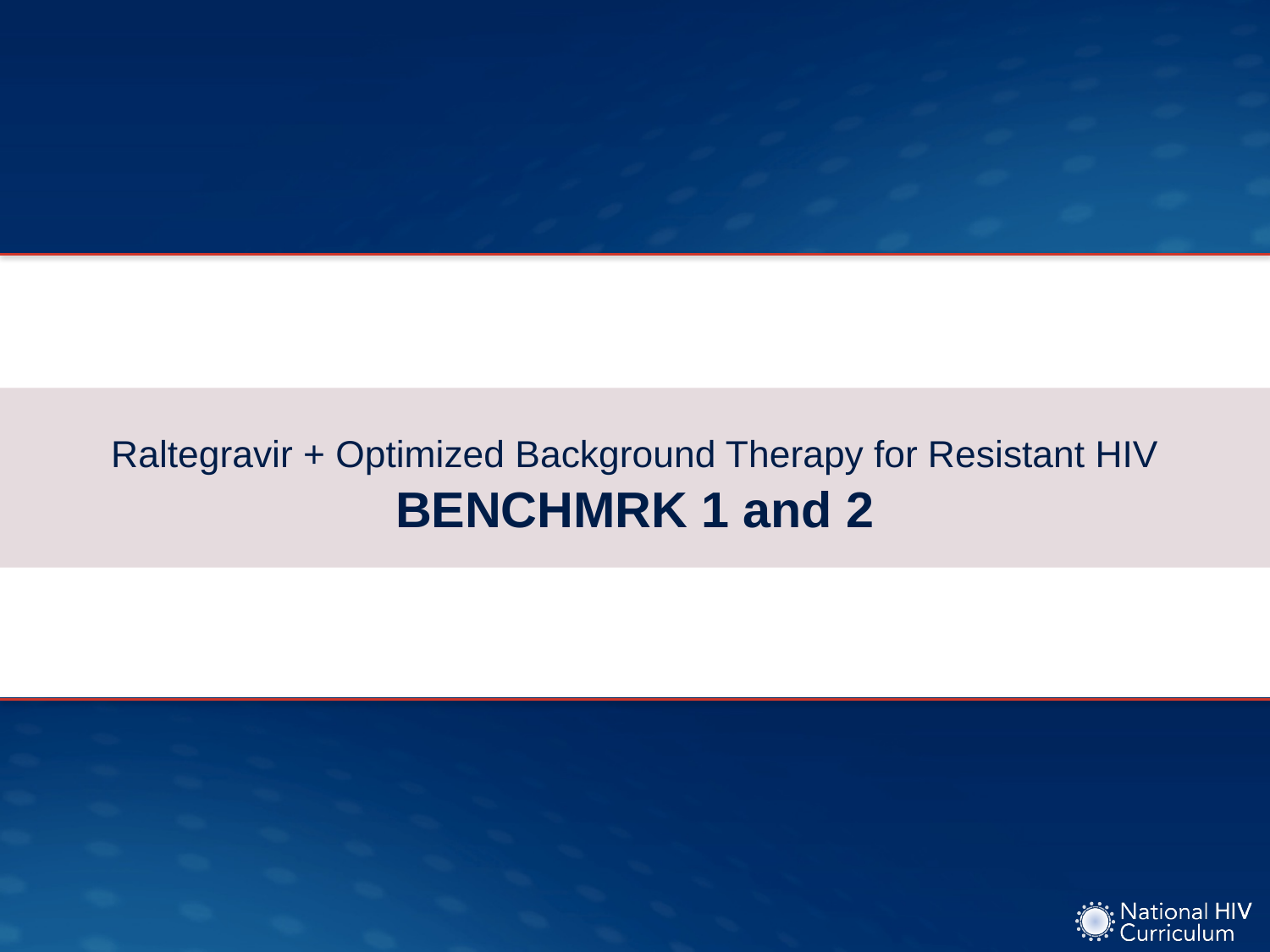

# Raltegravir + Optimized Background Therapy for Resistant HIV BENCHMRK 1 and 2